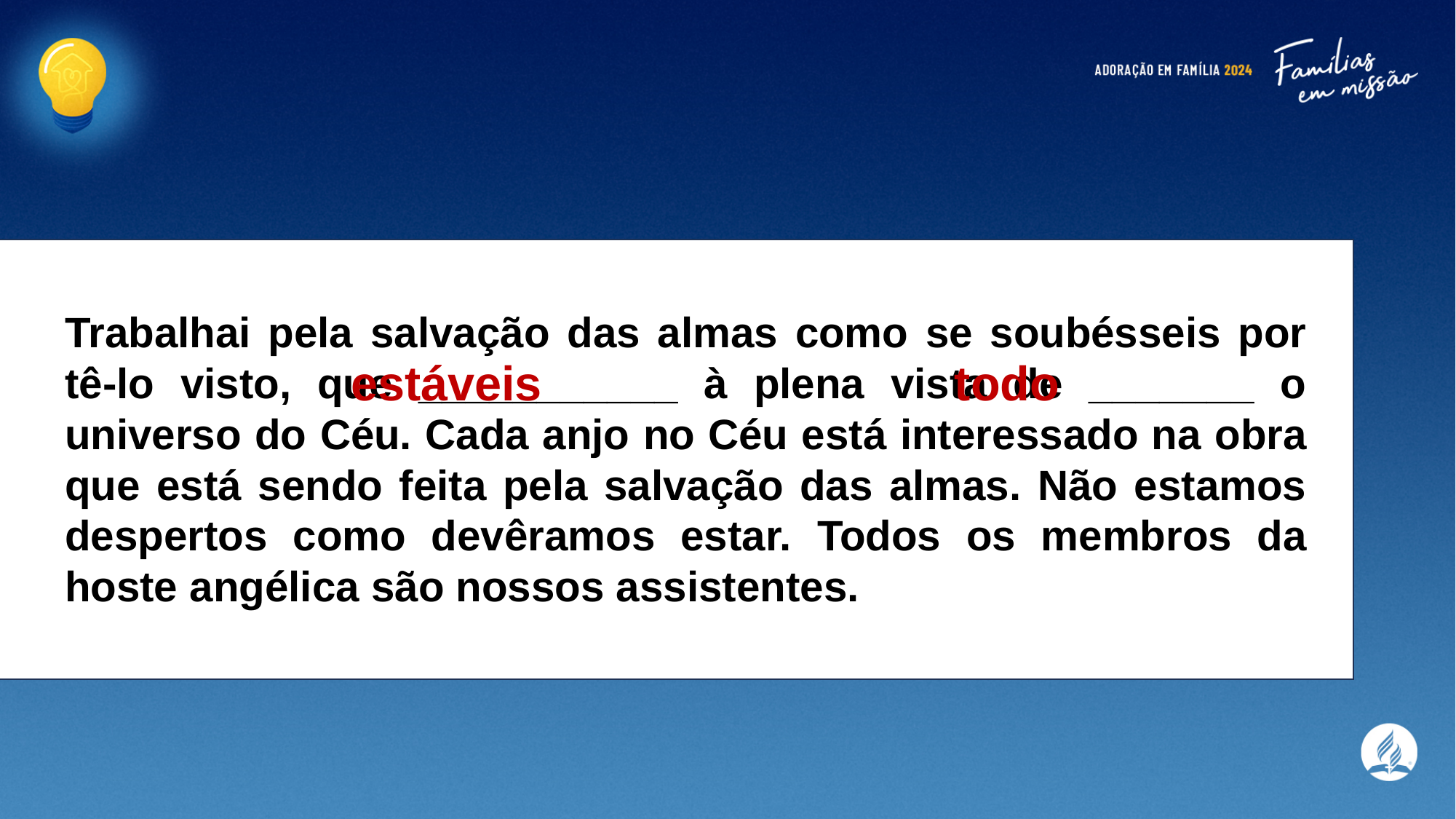

Trabalhai pela salvação das almas como se soubésseis por tê-lo visto, que ___________ à plena vista de _______ o universo do Céu. Cada anjo no Céu está interessado na obra que está sendo feita pela salvação das almas. Não estamos despertos como devêramos estar. Todos os membros da hoste angélica são nossos assistentes.
estáveis
todo